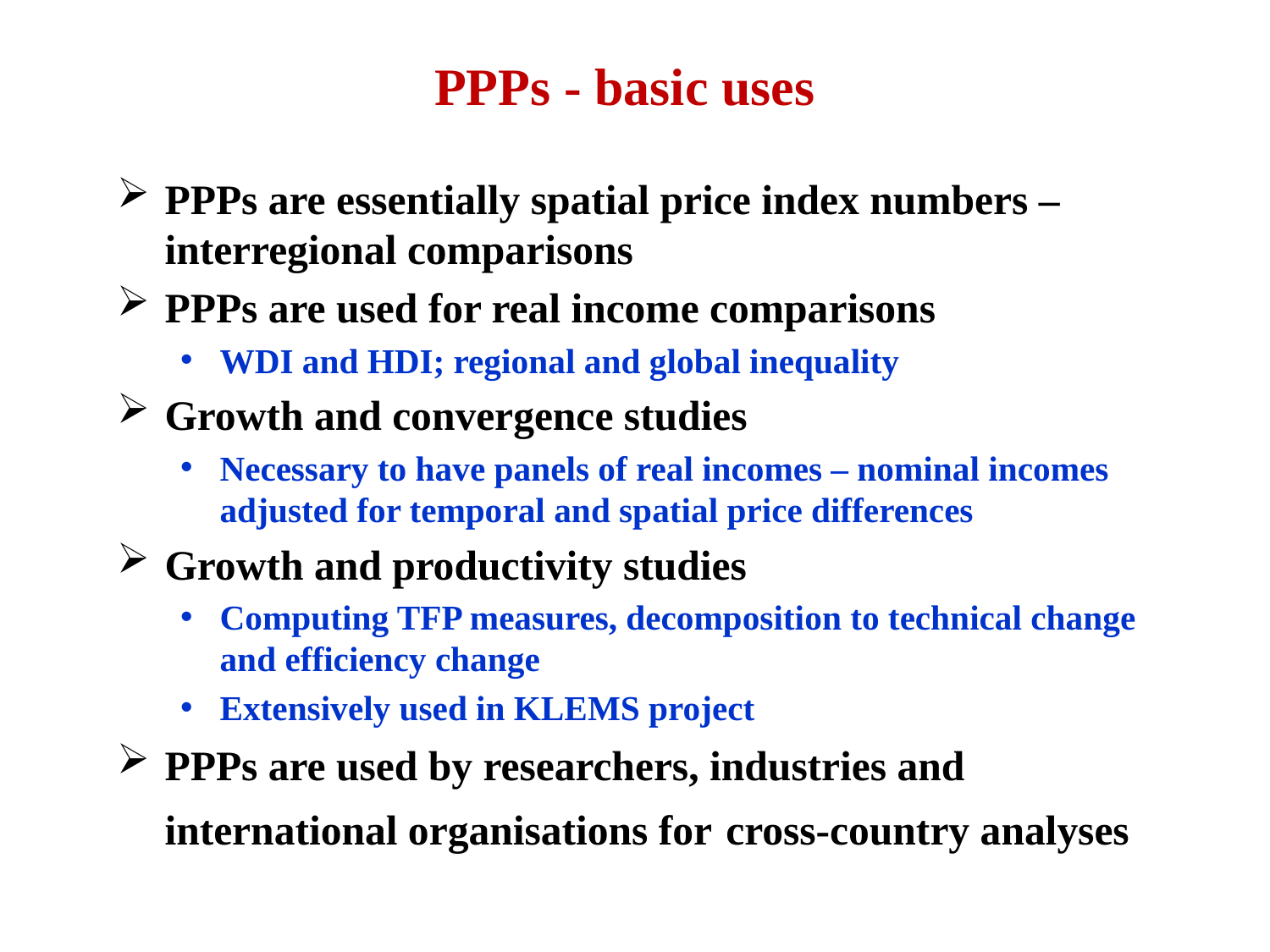

# PPPs - basic uses
PPPs are essentially spatial price index numbers – interregional comparisons
PPPs are used for real income comparisons
WDI and HDI; regional and global inequality
Growth and convergence studies
Necessary to have panels of real incomes – nominal incomes adjusted for temporal and spatial price differences
Growth and productivity studies
Computing TFP measures, decomposition to technical change and efficiency change
Extensively used in KLEMS project
PPPs are used by researchers, industries and international organisations for cross-country analyses